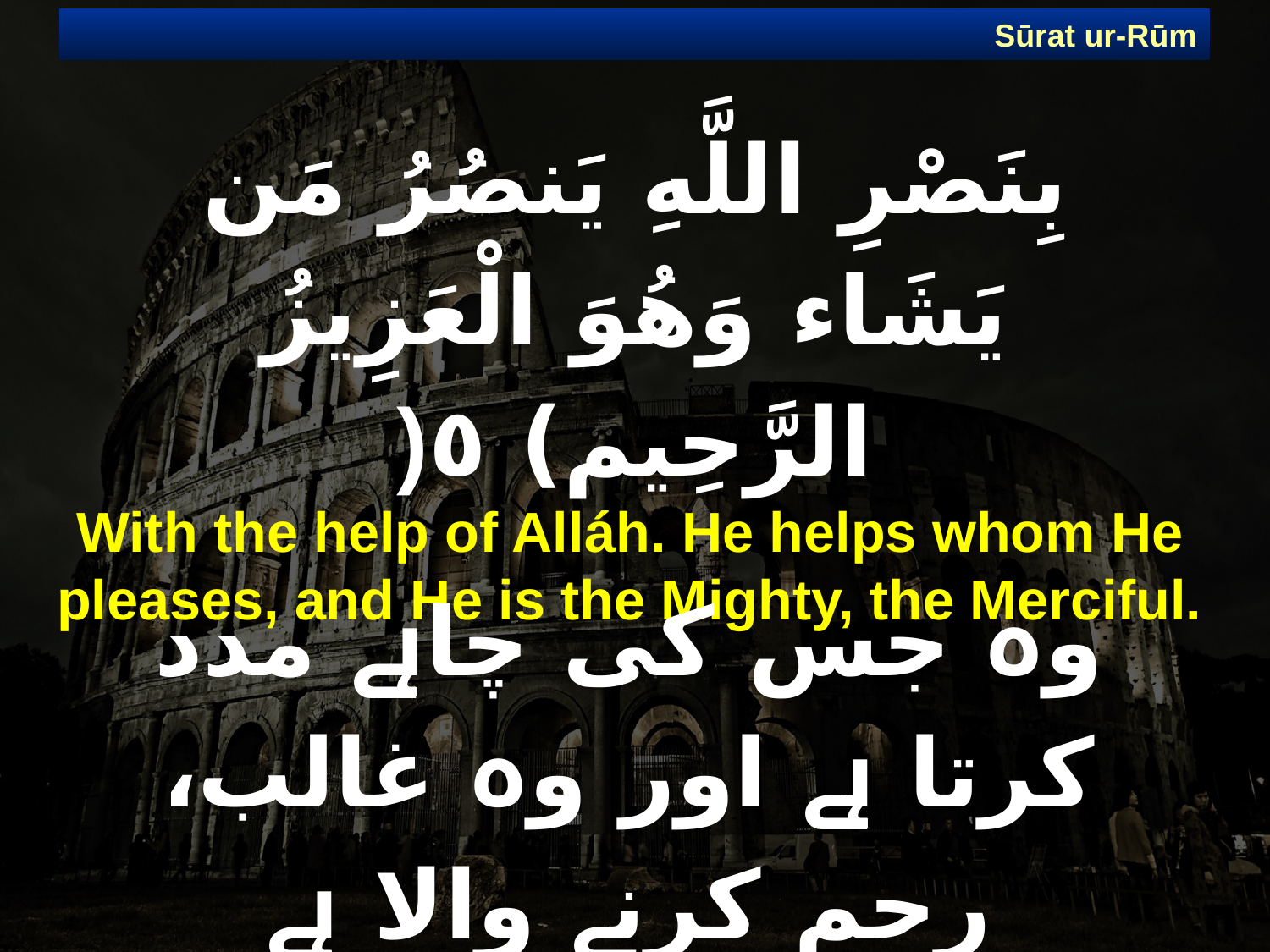

Sūrat ur-Rūm
# بِنَصْرِ اللَّهِ يَنصُرُ مَن يَشَاء وَهُوَ الْعَزِيزُ الرَّحِيم) ٥(
With the help of Alláh. He helps whom He pleases, and He is the Mighty, the Merciful.
وہ جس کی چاہے مدد کرتا ہے اور وہ غالب، رحم کرنے والا ہے